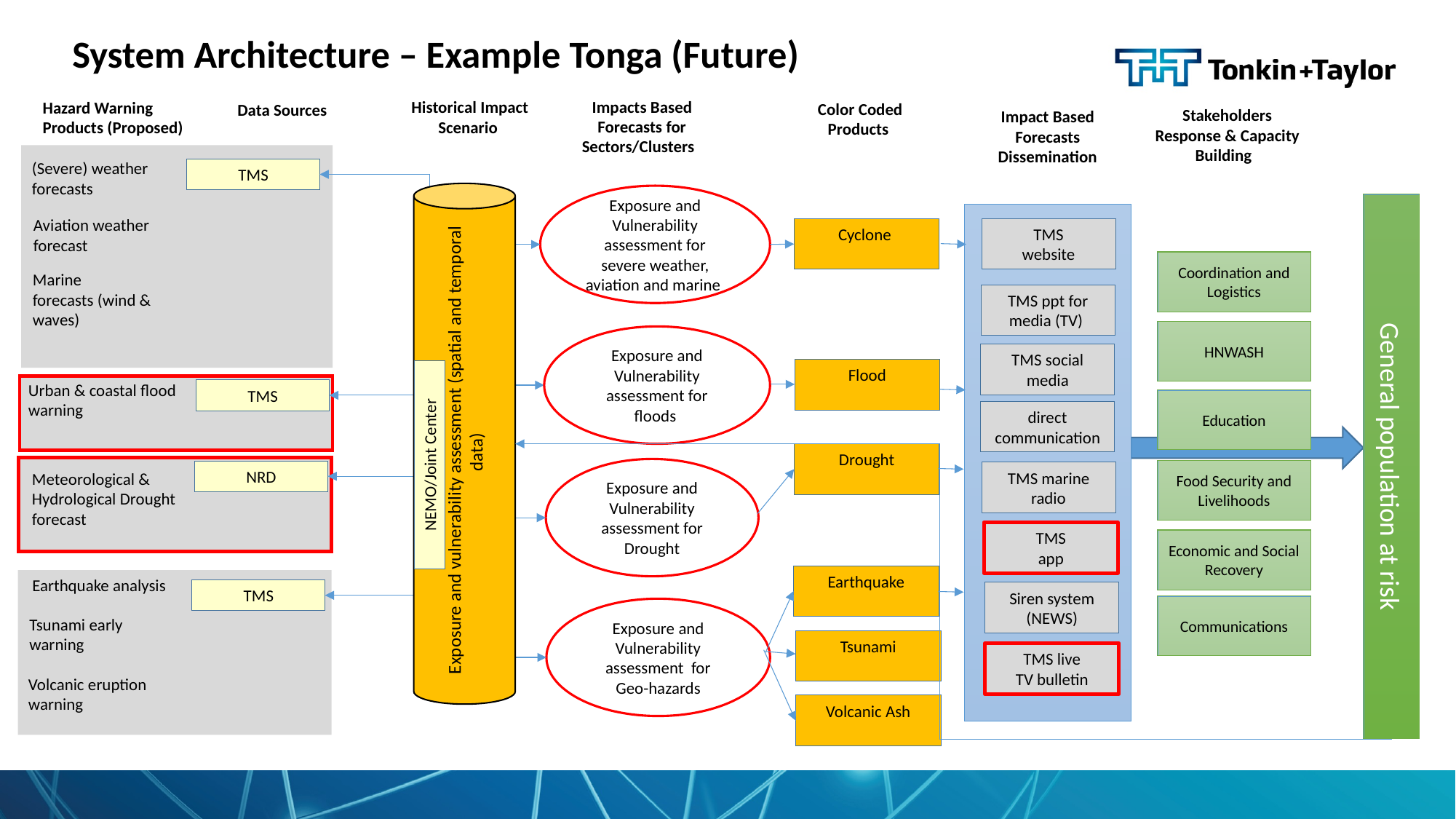

System Architecture – Example Tonga (Future)
Impacts Based Forecasts for Sectors/Clusters
Historical Impact Scenario
Hazard Warning Products (Proposed)
Color Coded Products
Data Sources
Stakeholders Response & Capacity Building
Impact Based Forecasts Dissemination

(Severe) weather forecasts
TMS
Exposure and vulnerability assessment (spatial and temporal data)
Exposure and Vulnerability assessment for severe weather, aviation and marine
General population at risk

Aviation weather forecast
TMS
website
Cyclone

Coordination and Logistics
Marine
forecasts (wind & waves)
TMS ppt for media (TV)
HNWASH
Exposure and Vulnerability assessment for floods
TMS social media
Flood

Urban & coastal flood warning

TMS
Education
direct communication

Drought

NEMO/Joint Center

Exposure and Vulnerability assessment for Drought
Food Security and Livelihoods
NRD
TMS marine radio
Meteorological & Hydrological Drought forecast
TMS
app
Economic and Social Recovery
Earthquake

Earthquake analysis

TMS
Siren system (NEWS)
Communications
Exposure and Vulnerability assessment  for Geo-hazards
Tsunami early warning
Tsunami

TMS live
TV bulletin
Volcanic eruption warning
Volcanic Ash